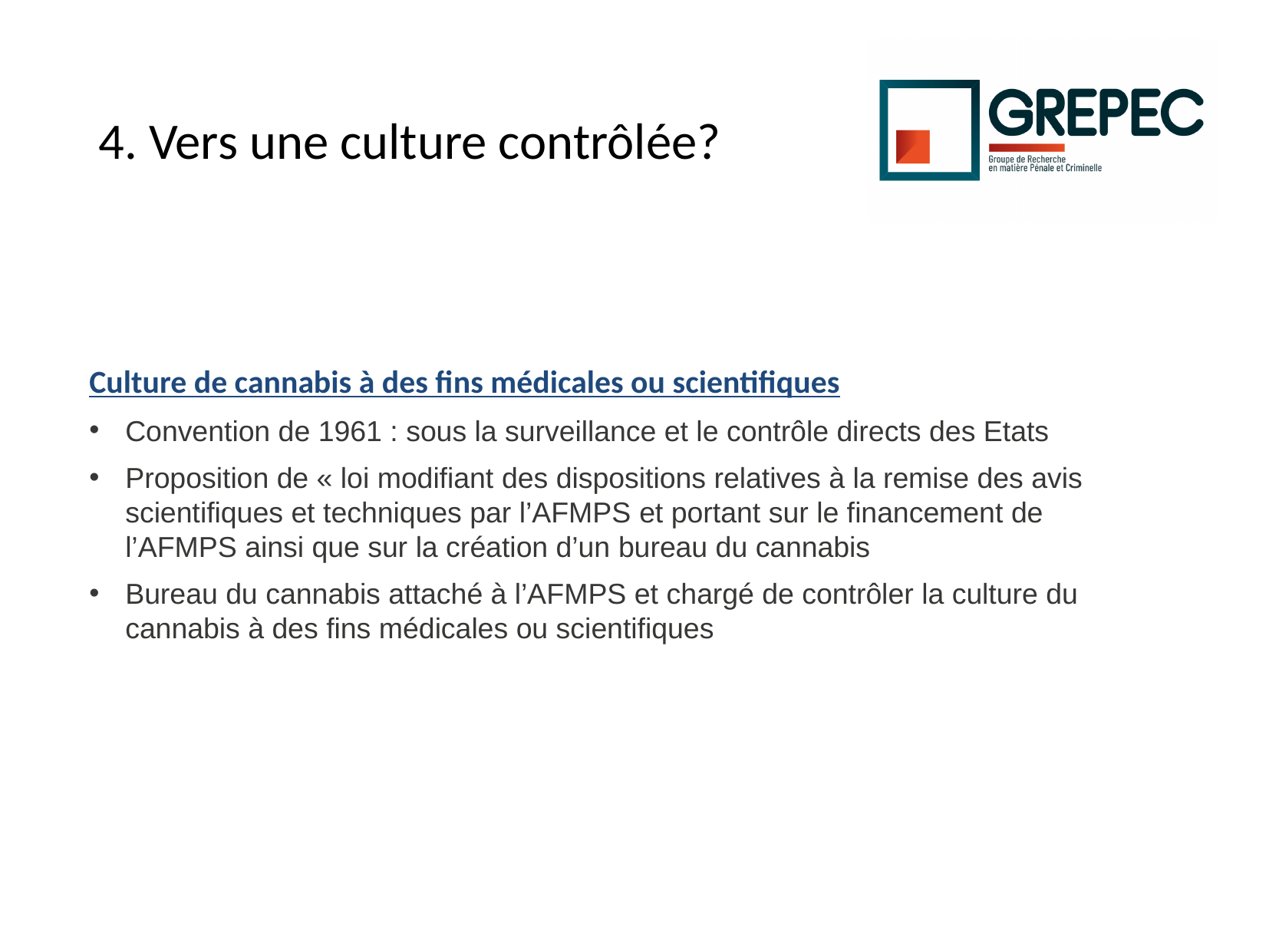

# 4. Vers une culture contrôlée?

Culture de cannabis à des fins médicales ou scientifiques
Convention de 1961 : sous la surveillance et le contrôle directs des Etats
Proposition de « loi modifiant des dispositions relatives à la remise des avis scientifiques et techniques par l’AFMPS et portant sur le financement de l’AFMPS ainsi que sur la création d’un bureau du cannabis
Bureau du cannabis attaché à l’AFMPS et chargé de contrôler la culture du cannabis à des fins médicales ou scientifiques